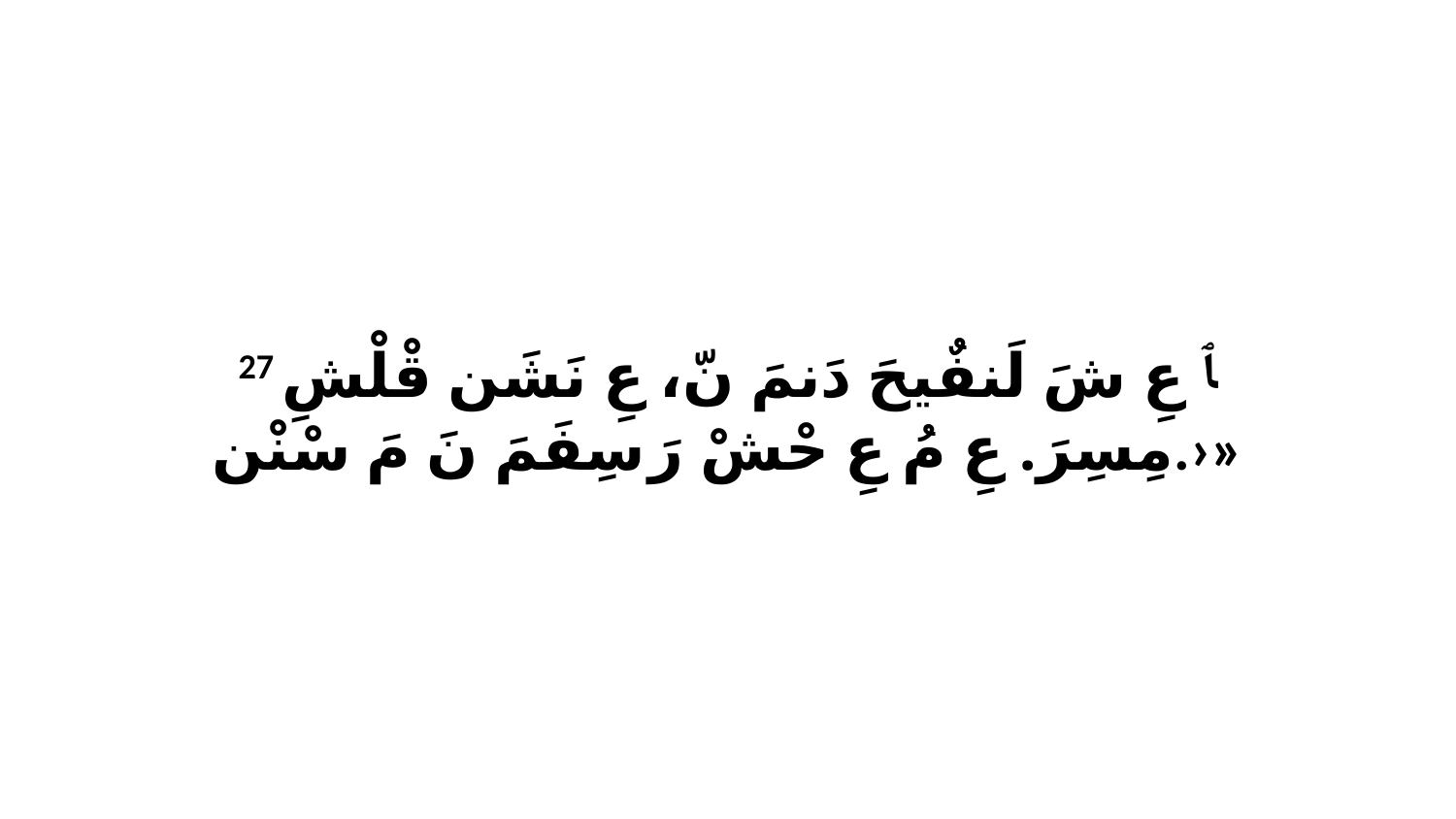

27 ﭑ عِ شَ لَنفٌيحَ دَنمَ نّ، عِ نَشَن قْلْشِ مِسِرَ. عِ مُ عِ حْشْ رَ سِفَمَ نَ مَ سْنْن.›»